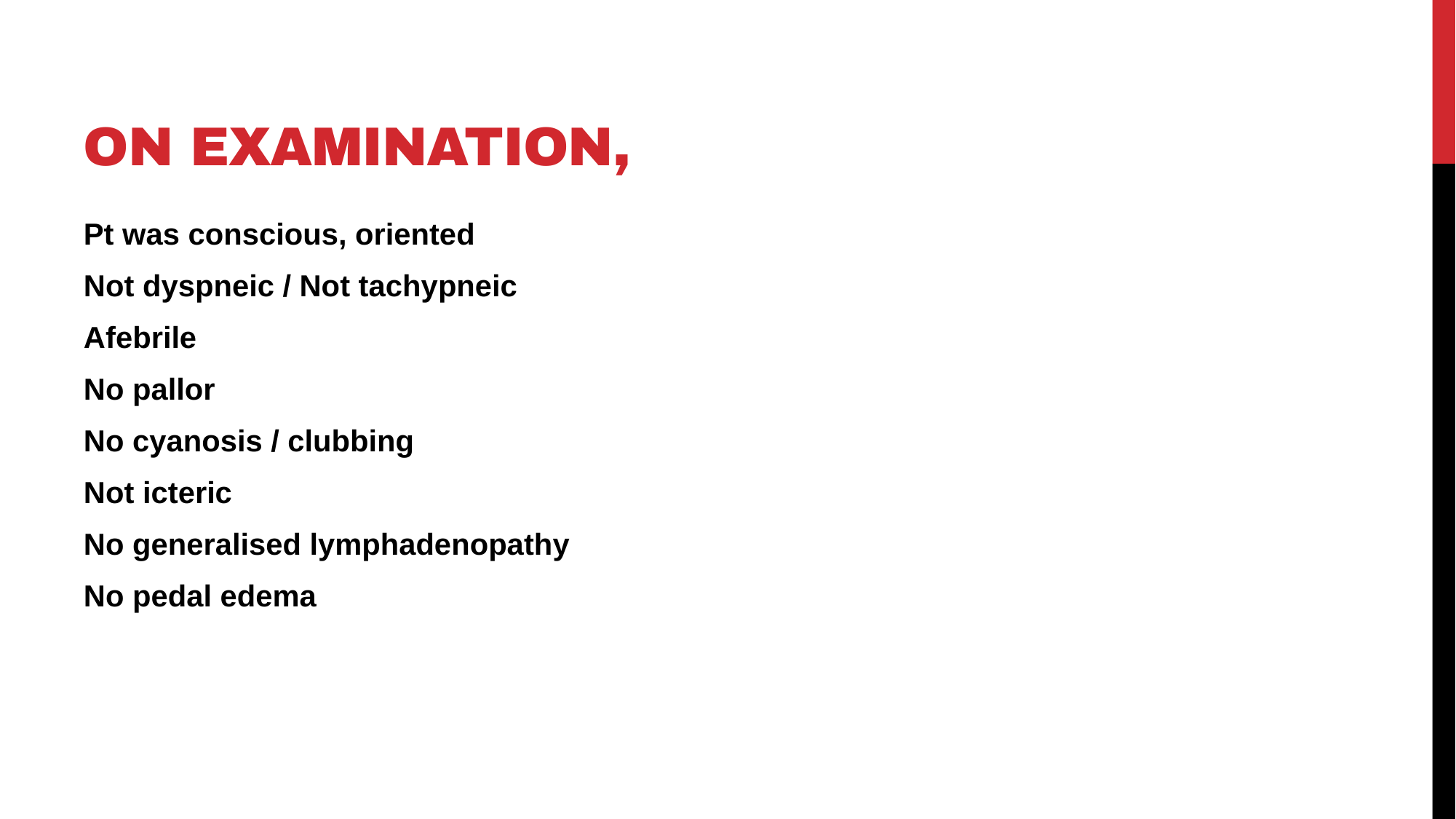

# On examination,
Pt was conscious, oriented
Not dyspneic / Not tachypneic
Afebrile
No pallor
No cyanosis / clubbing
Not icteric
No generalised lymphadenopathy
No pedal edema